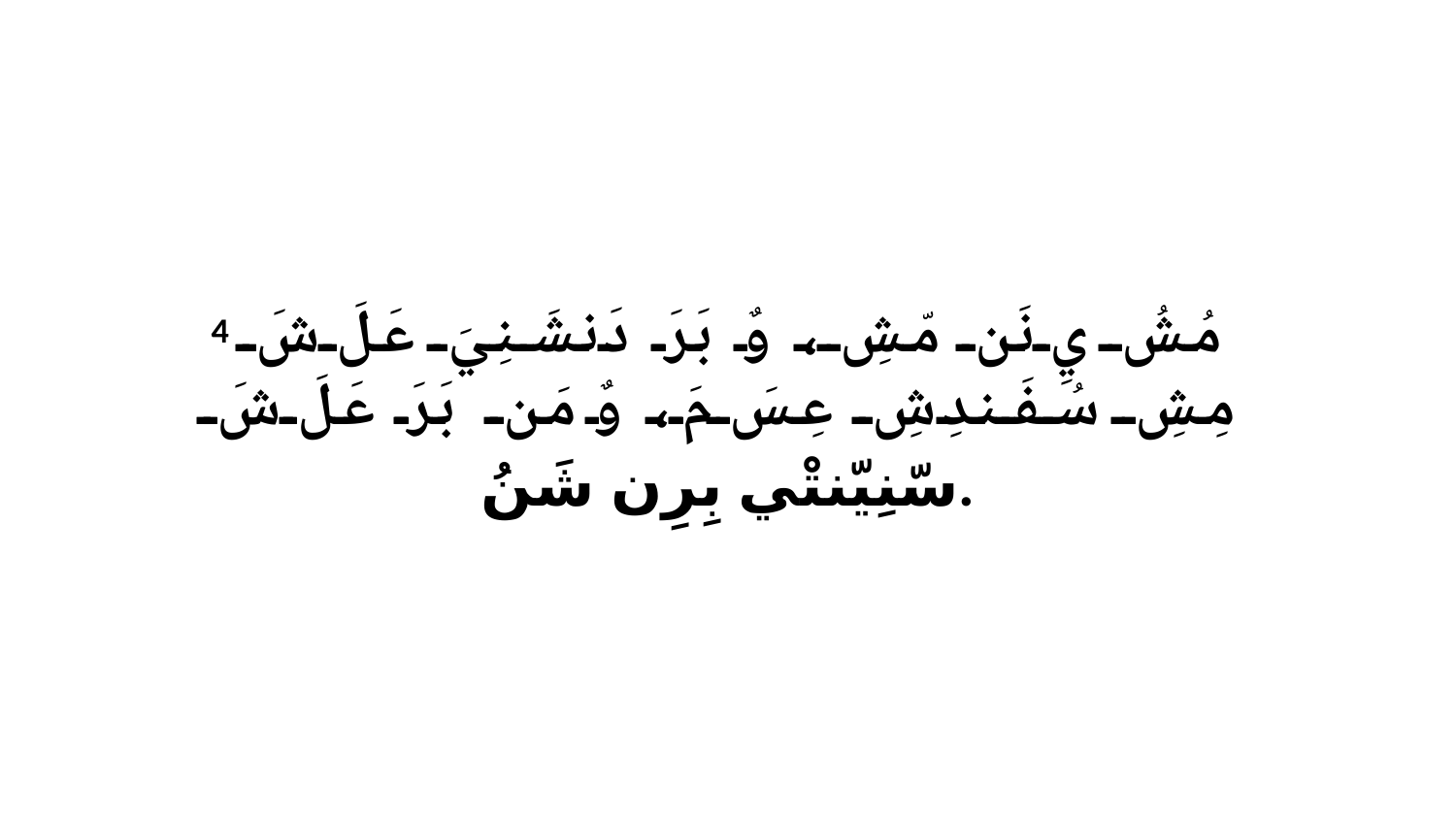

4 مُشُ يِ نَن مّشِ، وٌ بَرَ دَنشَنِيَ عَلَ شَ مِشِ سُفَندِشِ عِسَ مَ، وٌ مَن بَرَ عَلَ شَ سّنِيّنتْي بِرِن شَنُ.